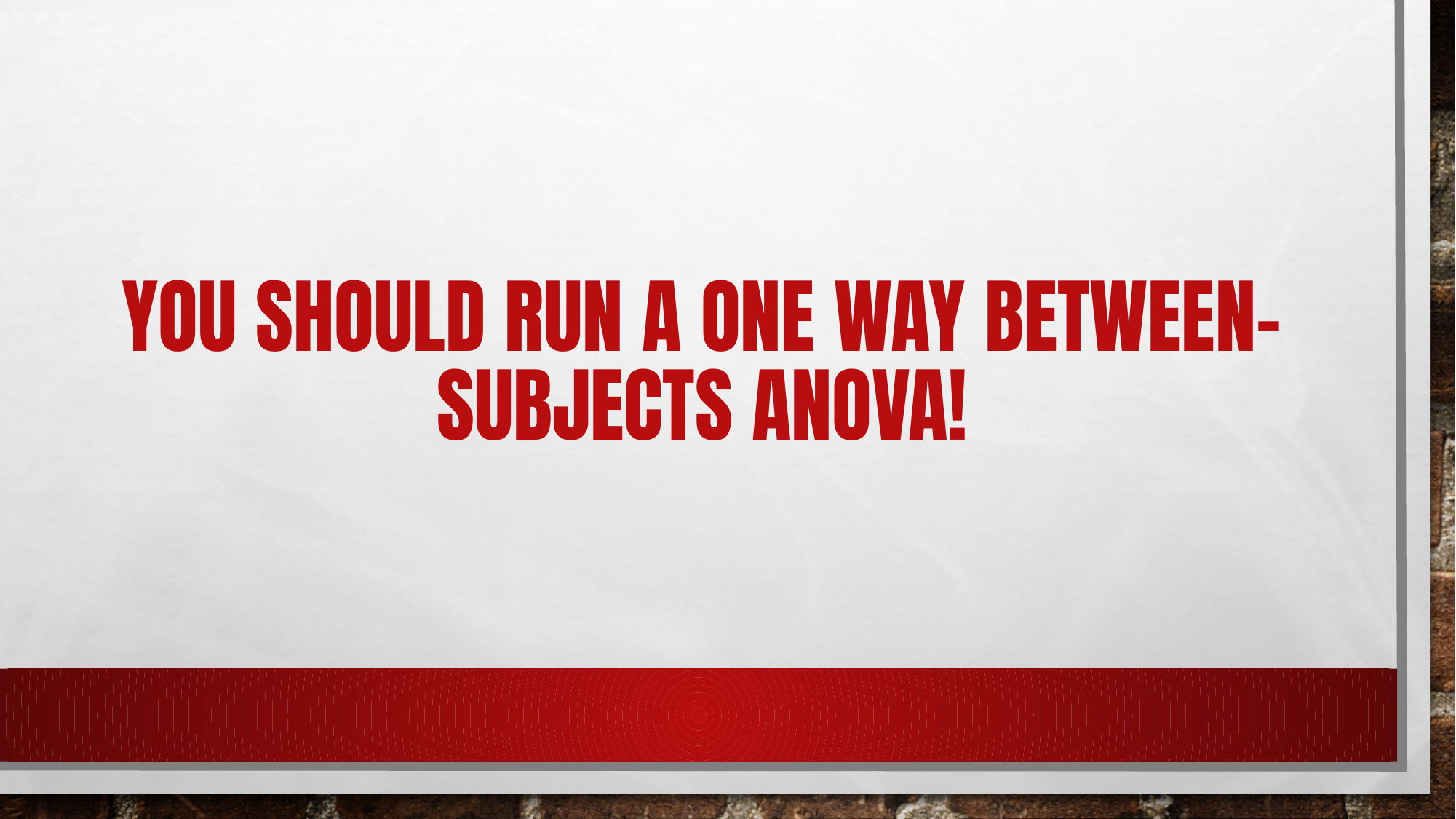

# YOU Should run a one way between-subjects anova!